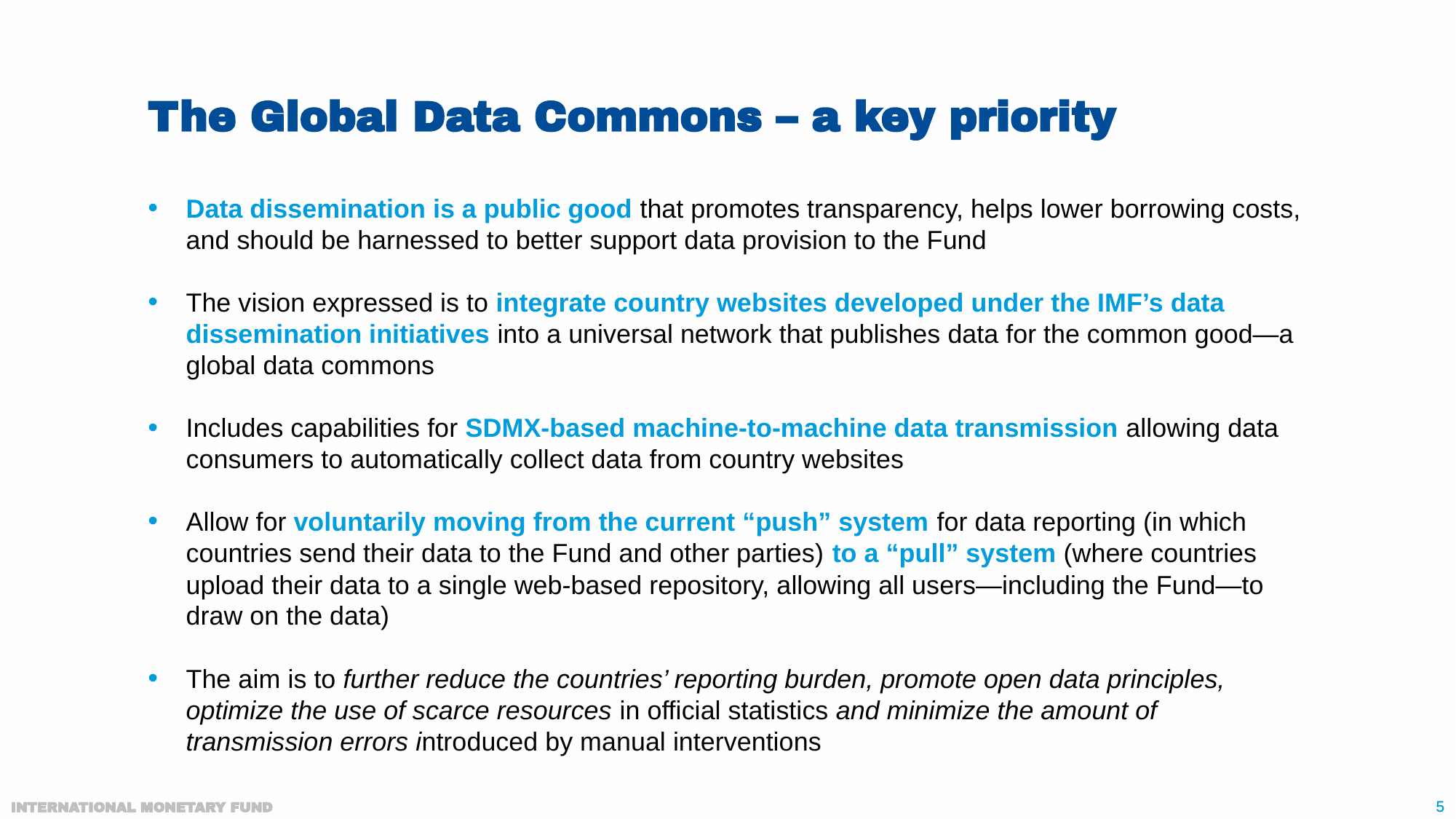

# The Global Data Commons – a key priority
Data dissemination is a public good that promotes transparency, helps lower borrowing costs, and should be harnessed to better support data provision to the Fund
The vision expressed is to integrate country websites developed under the IMF’s data dissemination initiatives into a universal network that publishes data for the common good—a global data commons
Includes capabilities for SDMX-based machine-to-machine data transmission allowing data consumers to automatically collect data from country websites
Allow for voluntarily moving from the current “push” system for data reporting (in which countries send their data to the Fund and other parties) to a “pull” system (where countries upload their data to a single web-based repository, allowing all users—including the Fund—to draw on the data)
The aim is to further reduce the countries’ reporting burden, promote open data principles, optimize the use of scarce resources in official statistics and minimize the amount of transmission errors introduced by manual interventions